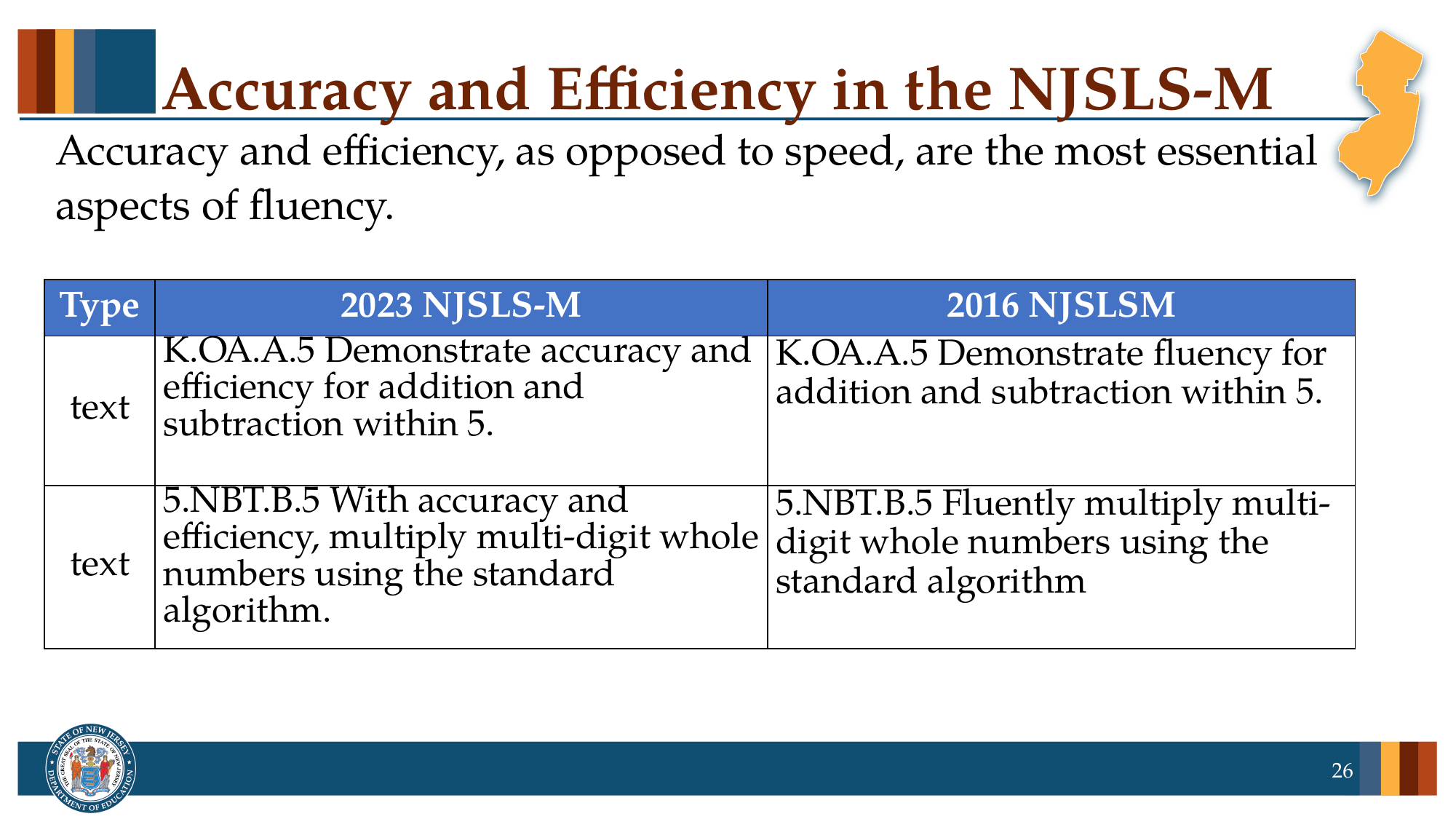

# Accuracy and Efficiency in the NJSLS-M
Accuracy and efficiency, as opposed to speed, are the most essential aspects of fluency.
| Type | 2023 NJSLS-M | 2016 NJSLSM |
| --- | --- | --- |
| text | K.OA.A.5 Demonstrate accuracy and efficiency for addition and subtraction within 5. | K.OA.A.5 Demonstrate fluency for addition and subtraction within 5. |
| text | 5.NBT.B.5 With accuracy and efficiency, multiply multi-digit whole numbers using the standard algorithm. | 5.NBT.B.5 Fluently multiply multi-digit whole numbers using the standard algorithm |
26